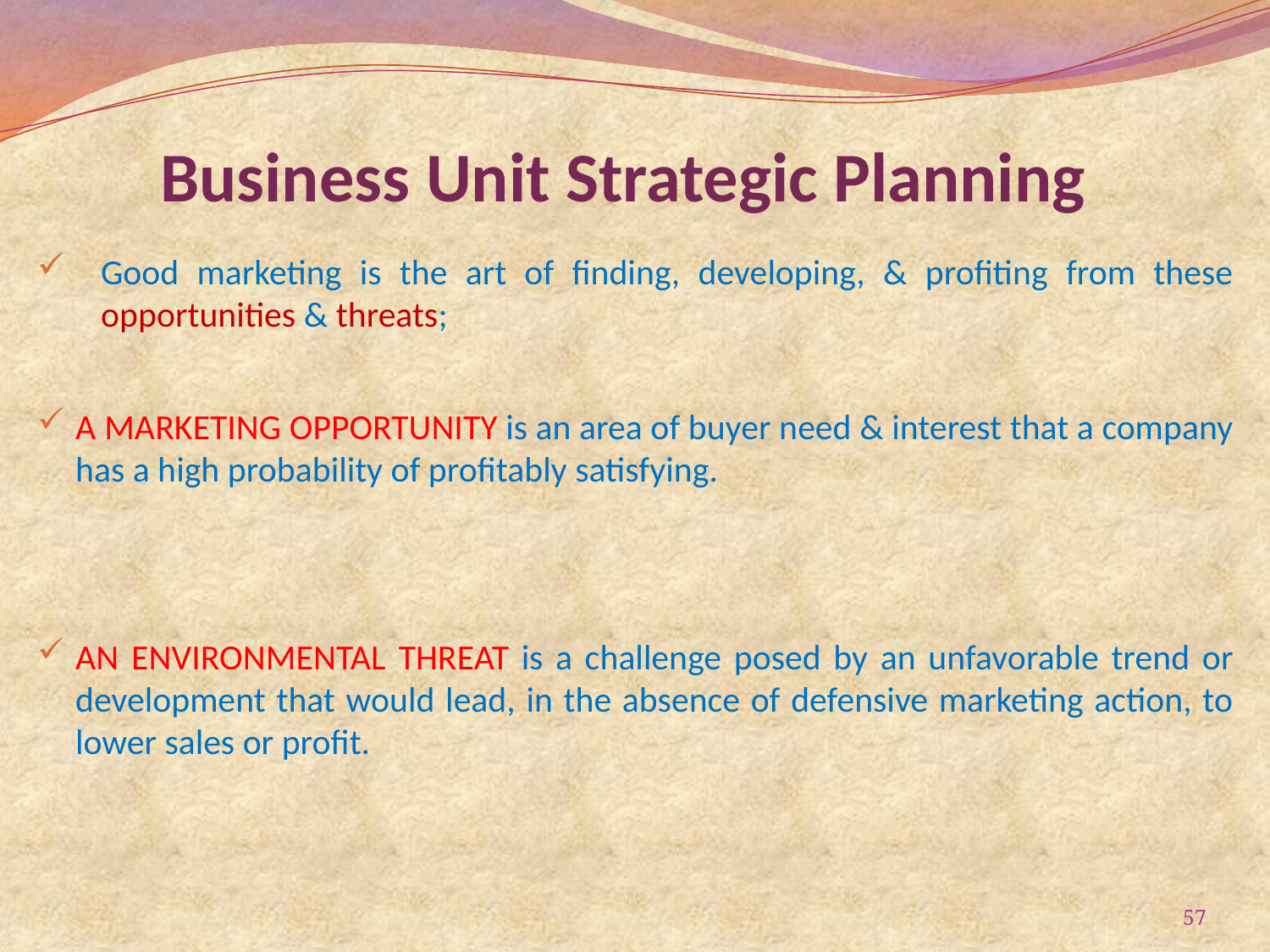

# Business Unit Strategic Planning
Good marketing is the art of finding, developing, & profiting from these opportunities & threats;

A MARKETING OPPORTUNITY is an area of buyer need & interest that a company has a high probability of profitably satisfying.

AN ENVIRONMENTAL THREAT is a challenge posed by an unfavorable trend or development that would lead, in the absence of defensive marketing action, to lower sales or profit.

57